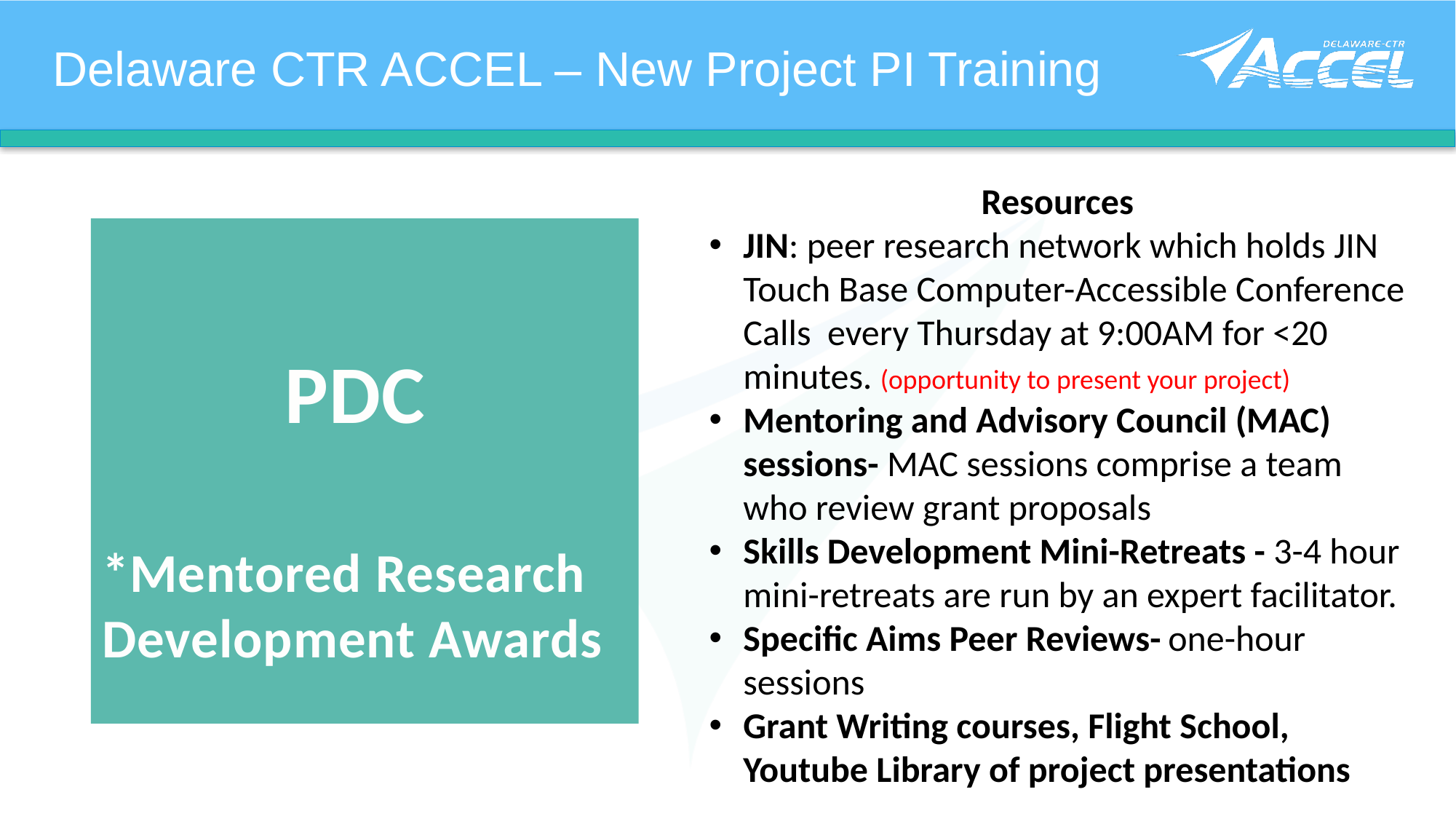

Delaware CTR ACCEL – New Project PI Training
Resources
JIN: peer research network which holds JIN Touch Base Computer-Accessible Conference Calls  every Thursday at 9:00AM for <20 minutes. (opportunity to present your project)
Mentoring and Advisory Council (MAC) sessions- MAC sessions comprise a team who review grant proposals
Skills Development Mini-Retreats - 3-4 hour mini-retreats are run by an expert facilitator.
Specific Aims Peer Reviews- one-hour sessions
Grant Writing courses, Flight School, Youtube Library of project presentations

PDC

*Mentored Research Development Awards